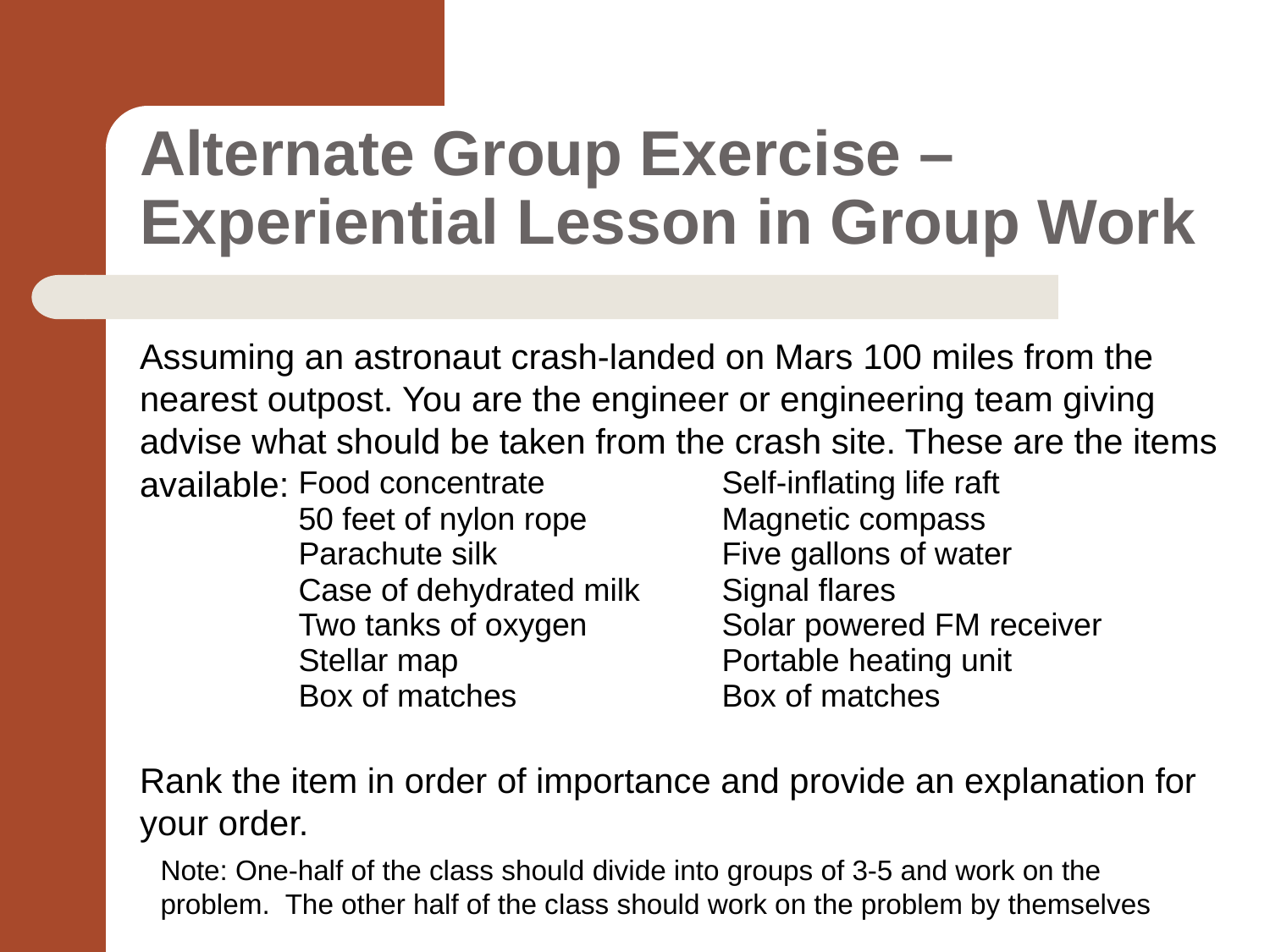

# Alternate Group Exercise – Experiential Lesson in Group Work
Assuming an astronaut crash-landed on Mars 100 miles from the nearest outpost. You are the engineer or engineering team giving advise what should be taken from the crash site. These are the items available:

Rank the item in order of importance and provide an explanation for your order.

| Food concentrate 50 feet of nylon rope Parachute silk Case of dehydrated milk Two tanks of oxygen Stellar map Box of matches | Self-inflating life raft Magnetic compass Five gallons of water Signal flares Solar powered FM receiver Portable heating unit Box of matches |
| --- | --- |
Note: One-half of the class should divide into groups of 3-5 and work on the problem.  The other half of the class should work on the problem by themselves